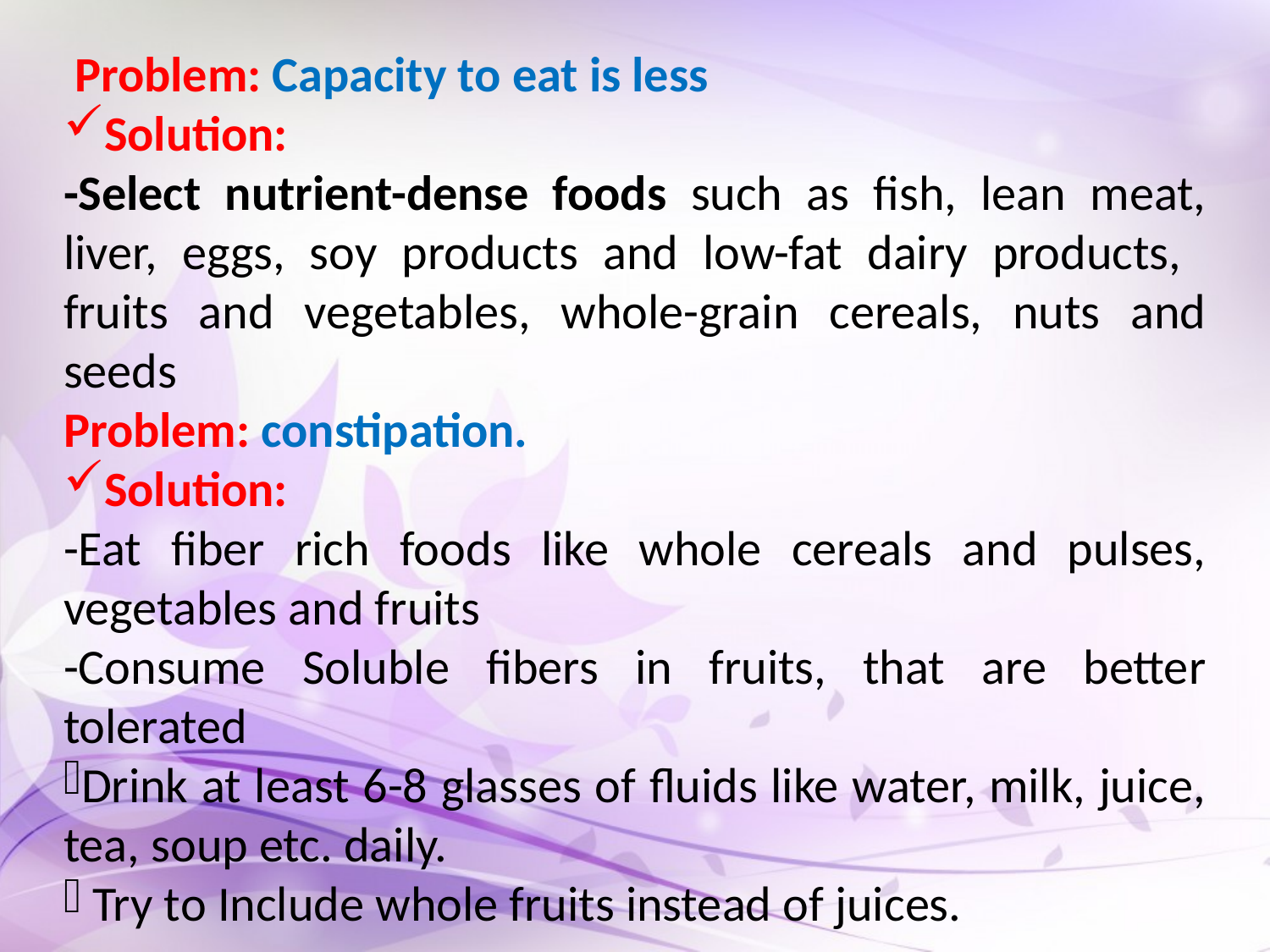

Problem: Capacity to eat is less
Solution:
-Select nutrient-dense foods such as fish, lean meat, liver, eggs, soy products and low-fat dairy products,  fruits and vegetables, whole-grain cereals, nuts and seeds
Problem: constipation.
Solution:
-Eat fiber rich foods like whole cereals and pulses, vegetables and fruits
-Consume Soluble fibers in fruits, that are better tolerated
Drink at least 6-8 glasses of fluids like water, milk, juice, tea, soup etc. daily.
 Try to Include whole fruits instead of juices.